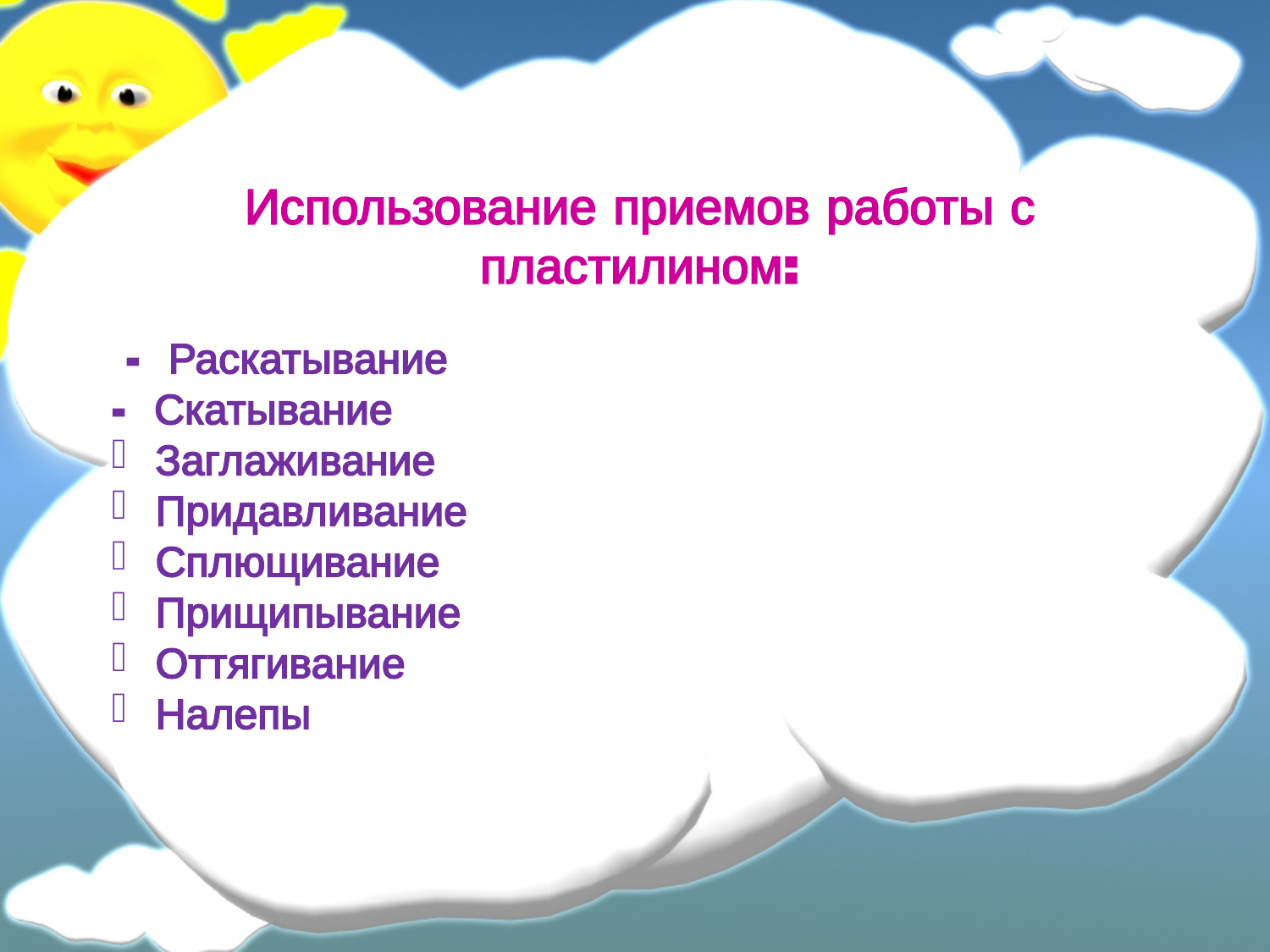

Использование приемов работы с пластилином:

 -  Раскатывание
-  Скатывание
  Заглаживание
  Придавливание
  Сплющивание
  Прищипывание
  Оттягивание
  Налепы